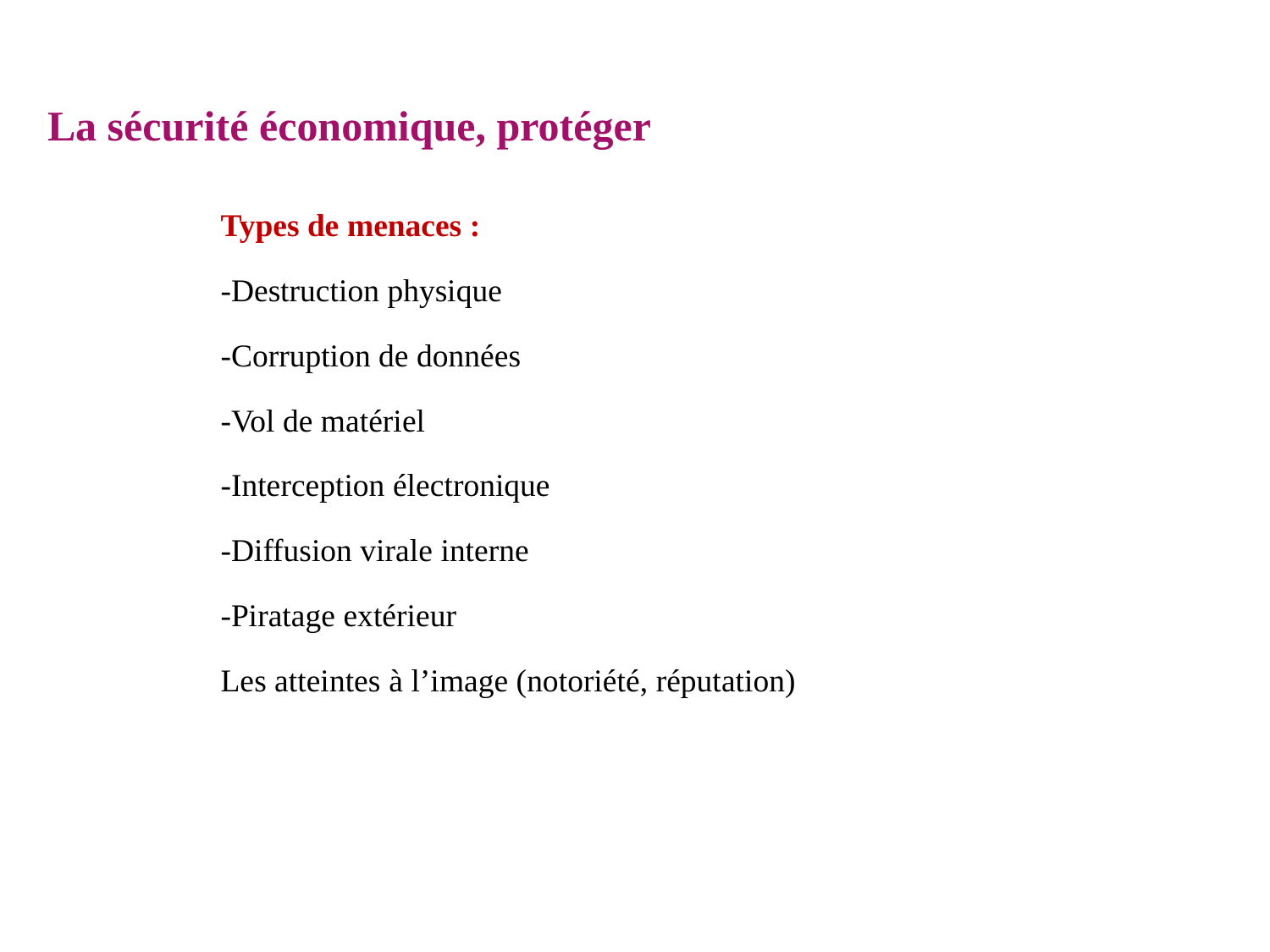

La sécurité économique, protéger
Types de menaces :
-Destruction physique
-Corruption de données
-Vol de matériel
-Interception électronique
-Diffusion virale interne
-Piratage extérieur
Les atteintes à l’image (notoriété, réputation)